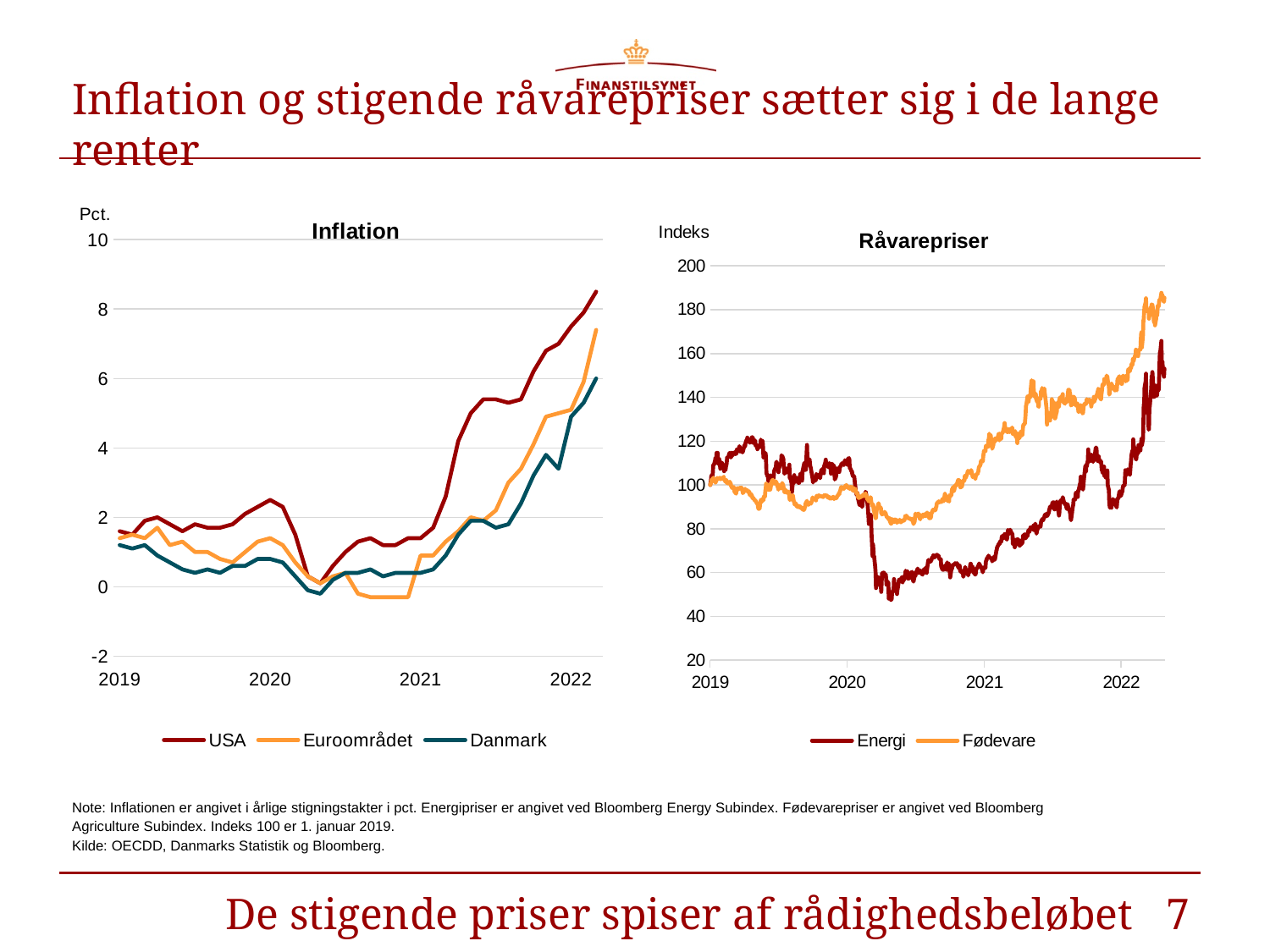

# Inflation og stigende råvarepriser sætter sig i de lange renter

### Chart: Inflation

| Category |  |  |  |
|---|---|---|---|
| 2019 | 1.6 | 1.4 | 1.2 |
|  | 1.5 | 1.5 | 1.1 |
|  | 1.9 | 1.4 | 1.2 |
|  | 2.0 | 1.7 | 0.9 |
|  | 1.8 | 1.2 | 0.7 |
|  | 1.6 | 1.3 | 0.5 |
|  | 1.8 | 1.0 | 0.4 |
|  | 1.7 | 1.0 | 0.5 |
|  | 1.7 | 0.8 | 0.4 |
|  | 1.8 | 0.7 | 0.6 |
|  | 2.1 | 1.0 | 0.6 |
|  | 2.3 | 1.3 | 0.8 |
| 2020 | 2.5 | 1.4 | 0.8 |
|  | 2.3 | 1.2 | 0.7 |
|  | 1.5 | 0.7 | 0.3 |
|  | 0.3 | 0.3 | -0.1 |
|  | 0.1 | 0.1 | -0.2 |
|  | 0.6 | 0.3 | 0.2 |
|  | 1.0 | 0.4 | 0.4 |
|  | 1.3 | -0.2 | 0.4 |
|  | 1.4 | -0.3 | 0.5 |
|  | 1.2 | -0.3 | 0.3 |
|  | 1.2 | -0.3 | 0.4 |
|  | 1.4 | -0.3 | 0.4 |
| 2021 | 1.4 | 0.9 | 0.4 |
|  | 1.7 | 0.9 | 0.5 |
|  | 2.6 | 1.3 | 0.9 |
|  | 4.2 | 1.6 | 1.5 |
|  | 5.0 | 2.0 | 1.9 |
|  | 5.4 | 1.9 | 1.9 |
|  | 5.4 | 2.2 | 1.7 |
|  | 5.3 | 3.0 | 1.8 |
|  | 5.4 | 3.4 | 2.4 |
|  | 6.2 | 4.1 | 3.2 |
|  | 6.8 | 4.9 | 3.8 |
|  | 7.0 | 5.0 | 3.4 |
| 2022 | 7.5 | 5.1 | 4.9 |
|  | 7.9 | 5.9 | 5.3 |
|  | 8.5 | 7.4 | 6.0 |

### Chart: Råvarepriser

| Category | Energi | Fødevare |
|---|---|---|
| 43466 | 100.0 | 100.0 |
| 43467 | 101.11661615820111 | 100.35497860501832 |
| 43468 | 102.10906140313132 | 101.13978215143507 |
| 43469 | 104.29588330392983 | 102.03769752453564 |
| 43472 | 104.0158840415788 | 102.76498250376638 |
| 43473 | 105.60213672324024 | 102.69230213853551 |
| 43474 | 108.98856029358429 | 103.3069566180045 |
| 43475 | 109.16744017359339 | 101.761897198196 |
| 43476 | 109.16866958857628 | 102.17270972617311 |
| 43479 | 111.08901579183545 | 101.68656953489379 |
| 43480 | 112.42661929320931 | 101.01150852670642 |
| 43481 | 112.06670805697108 | 101.40234598741813 |
| 43482 | 112.0501109547022 | 102.27980496633118 |
| 43483 | 114.63526330995396 | 103.1199611087847 |
| 43486 | 114.63526330995396 | 103.1199611087847 |
| 43487 | 110.41529638121699 | 102.58592888876055 |
| 43488 | 109.47848216426212 | 103.02706501282736 |
| 43489 | 110.55206879806244 | 102.99890738788693 |
| 43490 | 111.81498533922631 | 103.311047896842 |
| 43493 | 107.39738995199133 | 103.16472451253615 |
| 43494 | 109.64598995567958 | 102.6102358983245 |
| 43495 | 110.08796464202509 | 102.88338892659283 |
| 43496 | 108.99132647729577 | 102.8239450517186 |
| 43497 | 110.20199288168723 | 102.83742220553623 |
| 43500 | 108.98333527990704 | 103.31128856030305 |
| 43501 | 108.20542294948947 | 103.47590236764712 |
| 43502 | 108.99071176980432 | 103.74159482862355 |
| 43503 | 106.28784292994177 | 102.52215307158777 |
| 43504 | 107.08511854633973 | 102.36090855269808 |
| 43507 | 106.99383448386087 | 101.40258665087913 |
| 43508 | 108.45253536104845 | 102.2930414566878 |
| 43509 | 109.08906496843478 | 102.155381956979 |
| 43510 | 109.95426576263685 | 100.85603993088145 |
| 43511 | 112.51974747816251 | 101.38718418937327 |
| 43514 | 112.51974747816251 | 101.38718418937327 |
| 43515 | 113.10279753379355 | 100.57999894108076 |
| 43516 | 113.82384942125287 | 100.66976641204472 |
| 43517 | 114.388150898395 | 101.31642913183063 |
| 43518 | 114.70503261023242 | 101.41750778546297 |
| 43521 | 112.55355639019172 | 100.36027320116096 |
| 43522 | 112.94420300100198 | 99.20388527091485 |
| 43523 | 114.64202509235979 | 99.32566098219571 |
| 43524 | 114.71087233140109 | 98.62918092597674 |
| 43525 | 113.43197339545976 | 98.85323860819507 |
| 43528 | 114.31745953687937 | 98.54639269538264 |
| 43529 | 114.72347383497564 | 99.08283155001708 |
| 43530 | 114.34911697268855 | 97.71056849522763 |
| 43531 | 114.98964217876922 | 96.73154953576018 |
| 43532 | 114.09739425494378 | 96.67643760318447 |
| 43535 | 114.24523140663514 | 95.99102806617283 |
| 43536 | 114.34880961894282 | 97.27689293845272 |
| 43537 | 116.10164803078453 | 97.4906020918468 |
| 43538 | 116.3149515303143 | 97.56039449554532 |
| 43539 | 115.55732454711425 | 98.55722255112896 |
| 43542 | 116.60447875878263 | 98.36324780153927 |
| 43543 | 116.92258988560293 | 98.22053436914887 |
| 43544 | 117.67529920887145 | 98.36060050346796 |
| 43545 | 117.08518001708885 | 98.75408526225098 |
| 43546 | 115.26810467239163 | 98.4544592532694 |
| 43549 | 115.44729190614646 | 98.79403539678184 |
| 43550 | 116.22581894405546 | 98.46119783017822 |
| 43551 | 115.30129887692941 | 97.63283419731515 |
| 43552 | 114.88790808893587 | 97.44174740925784 |
| 43553 | 115.24751197142837 | 96.25335123869483 |
| 43556 | 117.24070101242323 | 97.00566521787263 |
| 43557 | 118.03828398256688 | 97.24295939044758 |
| 43558 | 117.97835000215147 | 97.49589668798944 |
| 43559 | 117.54006356075462 | 98.25470858061503 |
| 43560 | 118.96864377086163 | 97.58446084164825 |
| 43563 | 120.64372168503617 | 97.21095115013068 |
| 43564 | 120.13167034466647 | 97.30673520762036 |
| 43565 | 121.60020654171713 | 97.56376378399972 |
| 43566 | 120.18053959023598 | 96.80398923753002 |
| 43567 | 120.73008808758352 | 97.12214633301085 |
| 43570 | 119.49821427473736 | 97.03237886204688 |
| 43571 | 120.06097898315087 | 95.93880409512946 |
| 43572 | 119.27753428531031 | 95.23462280815752 |
| 43573 | 119.39463606242968 | 95.91497841248754 |
| 43574 | 119.39463606242968 | 95.91497841248754 |
| 43577 | 121.70009650907613 | 95.22331162548915 |
| 43578 | 121.8153541637212 | 94.6353707901944 |
| 43579 | 121.4486811450771 | 93.86067510914089 |
| 43580 | 121.50216069683242 | 94.1550065219798 |
| 43581 | 119.16381339939389 | 93.96175376277321 |
| 43584 | 119.34668887809734 | 93.21064310090055 |
| 43585 | 119.94203308355718 | 92.84122468822048 |
| 43586 | 120.27428248268059 | 92.9454319668462 |
| 43587 | 117.95960142366255 | 92.86360639009622 |
| 43588 | 117.99894270311471 | 92.45086855443085 |
| 43591 | 117.72754934564387 | 91.43382476812076 |
| 43592 | 116.31679565278861 | 91.34357597023475 |
| 43593 | 117.90489245692437 | 90.82879682709293 |
| 43594 | 117.34550863971378 | 89.59371194509022 |
| 43595 | 117.83543051039163 | 89.07628550387709 |
| 43598 | 117.23732012122032 | 89.25028518620131 |
| 43599 | 118.55525298286808 | 91.64464595998247 |
| 43600 | 118.91670098783493 | 91.79554195004789 |
| 43601 | 120.67783795081111 | 93.12135695685868 |
| 43602 | 120.02409653366446 | 92.02874484378536 |
| 43605 | 120.14826744693536 | 93.39667595627627 |
| 43606 | 119.61224251439953 | 93.63637676346151 |
| 43607 | 116.84790292539296 | 93.51797034063507 |
| 43608 | 112.58644324098377 | 92.92593822650282 |
| 43609 | 113.67785639203582 | 94.70395987658777 |
| 43612 | 113.67785639203582 | 94.70395987658777 |
| 43613 | 114.6497089360028 | 97.47399631303578 |
| 43614 | 114.15825029659636 | 98.12282500397095 |
| 43615 | 110.47123476293805 | 100.57350102763299 |
| 43616 | 105.36578169278148 | 99.66355248148095 |
| 43619 | 103.87911162473335 | 99.98098758657868 |
| 43620 | 104.3413716582964 | 100.06907041331543 |
| 43621 | 101.7202589147954 | 97.80659321617836 |
| 43622 | 102.22124552031914 | 99.1608065113906 |
| 43623 | 104.39024090386589 | 97.92114902362835 |
| 43626 | 103.74203185414221 | 97.85713254299453 |
| 43627 | 104.38931884262874 | 98.66528044513113 |
| 43628 | 101.48236711560803 | 99.96365981738458 |
| 43629 | 102.51937865366764 | 101.07432169003508 |
| 43630 | 103.68670817991259 | 101.67525835222541 |
| 43633 | 102.39858863159965 | 102.38160561034661 |
| 43634 | 103.72082444568751 | 101.73061094826217 |
| 43635 | 103.01544759925989 | 100.63390755635133 |
| 43636 | 105.71893114661388 | 101.91086788057315 |
| 43637 | 106.67633806453199 | 100.62379969098811 |
| 43640 | 107.76744386183834 | 101.50438729489457 |
| 43641 | 108.1811420035776 | 101.60931656390338 |
| 43642 | 110.23119148753067 | 101.00669525748584 |
| 43643 | 110.57788651270293 | 101.04423875740642 |
| 43644 | 109.34140239367096 | 99.99711203846765 |
| 43647 | 109.55993090687797 | 98.5338781954091 |
| 43648 | 105.85355208723928 | 97.79648535081513 |
| 43649 | 107.73978202472354 | 99.89362675022501 |
| 43650 | 107.73978202472354 | 99.89362675022501 |
| 43651 | 109.3540038972455 | 99.01977772322739 |
| 43654 | 109.24089771882049 | 98.8043839256061 |
| 43655 | 109.8116536246227 | 98.39429338801207 |
| 43656 | 113.57981054715111 | 98.87465765622669 |
| 43657 | 112.96633247069381 | 99.9557179231706 |
| 43658 | 113.25432293043353 | 100.8671104500888 |
| 43661 | 111.83650010142672 | 99.55308795286848 |
| 43662 | 108.49894577665218 | 98.21764640761653 |
| 43663 | 107.31317502566402 | 97.84124875456659 |
| 43664 | 105.1106780838338 | 96.71686906463741 |
| 43665 | 105.52622034804737 | 98.06458444640184 |
| 43668 | 106.85767677450686 | 96.53011421887861 |
| 43669 | 107.52248292649942 | 96.85837917972266 |
| 43670 | 106.05517614443166 | 97.27881824614096 |
| 43671 | 106.50790821187736 | 96.64587334363372 |
| 43672 | 105.75120328991447 | 96.40135926722789 |
| 43675 | 105.91778902009477 | 96.9580138525888 |
| 43676 | 107.56428303591734 | 96.057932508339 |
| 43677 | 109.26825220218956 | 94.68807608815983 |
| 43678 | 103.14914647864812 | 93.09777193767779 |
| 43679 | 104.04354587869362 | 93.84166269571955 |
| 43682 | 101.38647274694334 | 93.77475825355339 |
| 43683 | 100.56030587844774 | 93.31148109107185 |
| 43684 | 96.73959146540119 | 93.2847674468976 |
| 43685 | 98.78349387443984 | 94.64451600171353 |
| 43686 | 100.657737015841 | 95.36578439441853 |
| 43689 | 100.73611222099963 | 92.42463623717865 |
| 43690 | 104.4732264152103 | 92.10479449747064 |
| 43691 | 101.99472580972343 | 91.23455542238842 |
| 43692 | 101.37571536584318 | 90.96260571142525 |
| 43693 | 101.48636271430237 | 91.79121000774937 |
| 43696 | 102.7987632085272 | 90.49234930857388 |
| 43697 | 103.29360273913657 | 90.08129611713571 |
| 43698 | 103.10365812428155 | 90.53663138540328 |
| 43699 | 102.35156350850447 | 90.61773497177018 |
| 43700 | 100.98814229249011 | 89.8820267714034 |
| 43703 | 100.95709956417238 | 90.22497220337024 |
| 43704 | 101.80355177988554 | 89.6598943968733 |
| 43705 | 103.46326200677407 | 90.31570232817832 |
| 43706 | 104.95884533344808 | 90.01005973267102 |
| 43707 | 102.87252810750003 | 89.75423447359681 |
| 43710 | 102.87252810750003 | 89.75423447359681 |
| 43711 | 101.98243165989463 | 88.9403106483955 |
| 43712 | 106.25618549413261 | 89.20070851322927 |
| 43713 | 106.69754547298666 | 88.77304954298009 |
| 43714 | 107.71089077262586 | 88.56511631265073 |
| 43717 | 110.04616453260716 | 88.75620310070803 |
| 43718 | 109.84576989039765 | 90.04278996337102 |
| 43719 | 107.5867198593549 | 89.79947920427033 |
| 43720 | 106.79835750158287 | 91.44633926809428 |
| 43721 | 107.00797275616397 | 91.67737619068248 |
| 43724 | 118.27494636677136 | 92.74351532304256 |
| 43725 | 113.35113936033538 | 91.52551754677295 |
| 43726 | 111.70864094320719 | 91.58809004664057 |
| 43727 | 111.48181387886575 | 91.51204039295531 |
| 43728 | 111.07549222702376 | 90.94455595184805 |
| 43731 | 111.62350395564269 | 91.5137250371825 |
| 43732 | 109.54179703588048 | 91.76473702703613 |
| 43733 | 108.40520288420754 | 91.77075361356187 |
| 43734 | 107.84243817579404 | 91.71082841176556 |
| 43735 | 106.87611799925006 | 91.50915243142295 |
| 43738 | 103.8431512364841 | 93.35720714866746 |
| 43739 | 102.99362548331375 | 94.30373654089594 |
| 43740 | 101.09633081098359 | 93.68210282105709 |
| 43741 | 101.81953417466299 | 93.83901539764823 |
| 43742 | 102.90941055698646 | 93.55647649439976 |
| 43745 | 102.58576706274319 | 93.28693341804687 |
| 43746 | 102.29962072547778 | 94.01253375305039 |
| 43747 | 102.03068619797268 | 94.07029298369746 |
| 43748 | 102.8196632632362 | 92.91679301498371 |
| 43749 | 105.01355430018626 | 94.81370241481717 |
| 43752 | 103.87019836610749 | 95.10971847188327 |
| 43753 | 103.52565481715523 | 94.77495559759144 |
| 43754 | 103.96424861229782 | 94.43104751178048 |
| 43755 | 104.525169198237 | 94.88156951082745 |
| 43756 | 104.31340246743585 | 95.23558546200165 |
| 43759 | 103.1162596278561 | 94.77880621296791 |
| 43760 | 104.20459924145094 | 94.93475613571493 |
| 43761 | 105.59107198839432 | 94.85461520319217 |
| 43762 | 106.59304519944183 | 94.81875634749878 |
| 43763 | 106.96555793925462 | 94.69168604007527 |
| 43766 | 107.01811542977275 | 94.60336254987749 |
| 43767 | 107.62759790753569 | 94.4507819155849 |
| 43768 | 106.97416384413478 | 94.67291429011499 |
| 43769 | 105.36578169278148 | 94.84378534744584 |
| 43770 | 108.71009779996189 | 95.31380108683618 |
| 43773 | 110.34767855715859 | 95.09768529883182 |
| 43774 | 111.56664351268448 | 95.34051473101044 |
| 43775 | 109.83132426434878 | 95.04786796239874 |
| 43776 | 109.99114821212324 | 95.0606231258333 |
| 43777 | 110.14175154752613 | 95.16579305830314 |
| 43780 | 108.40489553046181 | 94.12564557973423 |
| 43781 | 108.14241543161687 | 94.61828368446133 |
| 43782 | 108.41718968029063 | 94.4452466559812 |
| 43783 | 108.43931914998247 | 94.4854374539731 |
| 43784 | 109.97516581734581 | 94.0231229453357 |
| 43787 | 107.58118749193197 | 93.62169629233873 |
| 43788 | 105.13434432225424 | 93.75357986898281 |
| 43789 | 107.50311964051905 | 93.88522278216588 |
| 43790 | 109.6051119074988 | 93.85730582068648 |
| 43791 | 109.61679134983619 | 94.09219335865113 |
| 43794 | 108.73253462339945 | 94.59638330950764 |
| 43795 | 109.01253388575046 | 93.87415226295852 |
| 43796 | 108.2515260113475 | 93.59546397508652 |
| 43797 | 108.2515260113475 | 93.59546397508652 |
| 43798 | 102.523374252362 | 94.30060791590256 |
| 43801 | 103.54409604189844 | 93.93070817630041 |
| 43802 | 104.49166763995352 | 93.9206003109372 |
| 43803 | 106.7620897595879 | 94.17113097386877 |
| 43804 | 107.36696193116504 | 94.55258255960031 |
| 43805 | 107.54153885873406 | 94.97831622216127 |
| 43808 | 106.49622876954001 | 95.5113857883413 |
| 43809 | 107.11493185967458 | 96.22062100799485 |
| 43810 | 105.93315670738079 | 95.61077979774643 |
| 43811 | 107.2686087325346 | 96.89086874696162 |
| 43812 | 108.20019793581224 | 96.96643707372485 |
| 43815 | 108.95505873530081 | 98.88548751197301 |
| 43816 | 109.7670873314933 | 99.04745402124576 |
| 43817 | 109.41854818384671 | 98.71533844502525 |
| 43818 | 109.9272186330135 | 98.18539750383859 |
| 43819 | 109.67088560908292 | 98.50403592624146 |
| 43822 | 109.08629878472328 | 98.22943891720696 |
| 43823 | 109.65859145925411 | 98.56612709918706 |
| 43824 | 109.65859145925411 | 98.56612709918706 |
| 43825 | 111.27066185555603 | 98.88332154082374 |
| 43826 | 110.95009189876997 | 99.55790122208906 |
| 43829 | 110.47615242286956 | 99.90854788480885 |
| 43830 | 109.43668205484418 | 99.58798415471773 |
| 43831 | 109.43668205484418 | 99.58798415471773 |
| 43832 | 109.11426797558381 | 99.58822481817874 |
| 43833 | 111.87491931964175 | 98.72881559884289 |
| 43836 | 112.22991289594846 | 98.57021837802455 |
| 43837 | 111.63088044553999 | 98.44748001289958 |
| 43838 | 107.7253363986747 | 98.21307380185696 |
| 43839 | 107.606390499081 | 98.44411072444514 |
| 43840 | 107.37034282236797 | 99.13962812682001 |
| 43843 | 106.09943508381537 | 98.83278221400758 |
| 43844 | 106.27155318141862 | 99.07200169427077 |
| 43845 | 104.69390640463736 | 98.55240928190835 |
| 43846 | 104.76121687495004 | 97.3464446786902 |
| 43847 | 103.82809090294383 | 98.47419365707381 |
| 43850 | 103.82809090294383 | 98.47419365707381 |
| 43851 | 102.2111028467104 | 98.00104929269008 |
| 43852 | 100.40478488311335 | 98.1158457636011 |
| 43853 | 99.22085825459955 | 98.19213608074742 |
| 43854 | 96.94090816884786 | 97.0071091986388 |
| 43857 | 95.34604958230625 | 96.00522721037356 |
| 43858 | 96.45098629817001 | 96.33782411351613 |
| 43859 | 95.87562008618198 | 95.62136899003171 |
| 43860 | 93.66052164077723 | 94.54704729999663 |
| 43861 | 93.14201587174743 | 94.15717249312905 |
| 43864 | 90.83071570393227 | 94.02745488763422 |
| 43865 | 91.14022092587241 | 94.28953739669521 |
| 43866 | 92.70618826031632 | 94.50035858855692 |
| 43867 | 92.90074318135714 | 94.34753729080329 |
| 43868 | 92.37332415370146 | 94.78097218411719 |
| 43871 | 89.96674432471308 | 94.8442666743679 |
| 43872 | 90.71453598805009 | 94.81514639558334 |
| 43873 | 93.28216917979579 | 95.51114512488027 |
| 43874 | 93.43646076014728 | 95.22186764472298 |
| 43875 | 94.0468652991474 | 95.04353602010022 |
| 43878 | 94.0468652991474 | 95.04353602010022 |
| 43879 | 95.36541286828661 | 96.04012341222281 |
| 43880 | 96.86622120863787 | 96.09499468133752 |
| 43881 | 96.57730868766097 | 95.26903768308472 |
| 43882 | 95.45331603956257 | 95.45699584614866 |
| 43885 | 91.956552474505 | 93.36563036980347 |
| 43886 | 90.28116720658474 | 93.56465905207476 |
| 43887 | 88.1213924354096 | 93.58439345587918 |
| 43888 | 85.33553808420264 | 92.68094282317492 |
| 43889 | 82.23433878988683 | 92.55194720806318 |
| 43892 | 85.51534002544888 | 93.48259281186374 |
| 43893 | 86.31046416562678 | 94.41853301180694 |
| 43894 | 86.35072750631612 | 94.10374520478054 |
| 43895 | 84.41101801707657 | 92.8660130247065 |
| 43896 | 78.02943219469014 | 91.64969989266409 |
| 43899 | 67.46568395429036 | 90.2786401551798 |
| 43900 | 72.8769540014384 | 91.21361770127888 |
| 43901 | 70.91450033501559 | 90.28128745325112 |
| 43902 | 67.39837348397765 | 88.29485124591473 |
| 43903 | 67.5643445066665 | 87.91580629479348 |
| 43906 | 62.36791472777677 | 85.32337949258516 |
| 43907 | 59.96348637500844 | 84.77972073411982 |
| 43908 | 52.92877384296683 | 84.9951145317411 |
| 43909 | 58.400285224276026 | 87.20873704628922 |
| 43910 | 55.5188438581501 | 88.69964718736612 |
| 43913 | 55.24345490198489 | 90.29693057821804 |
| 43914 | 57.11585392091174 | 91.13540207644435 |
| 43915 | 57.910670707343904 | 91.64945922920307 |
| 43916 | 55.97403475556156 | 90.80208318291866 |
| 43917 | 55.15862526816614 | 89.90970306942178 |
| 43920 | 53.929824992777185 | 89.68299808913211 |
| 43921 | 53.3504631820948 | 89.49792788760055 |
| 43922 | 51.19499136335974 | 86.96999889294807 |
| 43923 | 55.444771605431555 | 86.94184126800765 |
| 43924 | 59.745572569292904 | 86.5307880765695 |
| 43927 | 59.87896409493542 | 86.8268041336356 |
| 43928 | 59.937361306622236 | 87.0963472099885 |
| 43929 | 60.01973211047522 | 86.99767519096645 |
| 43930 | 58.50939580400666 | 87.616902276195 |
| 43931 | 58.50939580400666 | 87.616902276195 |
| 43934 | 59.165288697373356 | 86.94737652761133 |
| 43935 | 57.238795419199775 | 86.1021664524762 |
| 43936 | 54.47046023149884 | 85.81361096270199 |
| 43937 | 55.4380098230257 | 85.23794396391973 |
| 43938 | 55.949753809649685 | 85.33228404064323 |
| 43941 | 55.290172671334346 | 84.84301522437055 |
| 43942 | 48.11653624622723 | 84.13883393739862 |
| 43943 | 50.32794644668335 | 84.68128937855882 |
| 43944 | 50.110032640967795 | 84.86130564740878 |
| 43945 | 49.389902814745604 | 83.43393066004361 |
| 43948 | 47.54639504791645 | 82.3028123932056 |
| 43949 | 47.55500095279661 | 82.4472104698232 |
| 43950 | 48.24839100314116 | 82.77210614221286 |
| 43951 | 51.498656864131206 | 84.41343094643312 |
| 43952 | 50.89286263131688 | 84.2305267160508 |
| 43955 | 52.53659046342797 | 83.23827126622673 |
| 43956 | 57.03778606949883 | 83.9181455436347 |
| 43957 | 54.20521394894239 | 83.03346666089074 |
| 43958 | 53.647059546714694 | 83.65822900572297 |
| 43959 | 54.48121761259904 | 84.24592917755668 |
| 43962 | 53.40886039378161 | 83.96363093776924 |
| 43963 | 52.22186022781059 | 83.95135710125675 |
| 43964 | 50.21022996207255 | 82.74996510379815 |
| 43965 | 52.094308423336756 | 82.92781540149885 |
| 43966 | 52.75819251409216 | 83.07847072810324 |
| 43969 | 56.56046570239551 | 83.6158722365818 |
| 43970 | 56.70830285408689 | 83.57736608281711 |
| 43971 | 56.90500925134775 | 84.14870113930081 |
| 43972 | 56.5128258718089 | 83.47989738110022 |
| 43973 | 56.17903970395688 | 83.00073643019076 |
| 43976 | 56.17903970395688 | 83.00073643019076 |
| 43977 | 57.81477633867924 | 83.7174322171362 |
| 43978 | 55.813903454041395 | 83.48591396762596 |
| 43979 | 55.496099680966815 | 83.83607930342369 |
| 43980 | 57.33991480154168 | 83.64210455383402 |
| 43983 | 56.61056436294789 | 83.7715814958678 |
| 43984 | 58.12335949938222 | 84.05436106257731 |
| 43985 | 58.749131725668335 | 84.75902367647129 |
| 43986 | 58.963664640180966 | 85.66319629955862 |
| 43987 | 60.84313279525937 | 85.96161899123504 |
| 43990 | 59.774156467644865 | 85.81361096270199 |
| 43991 | 60.08458375082216 | 85.3048484060859 |
| 43992 | 60.65656907160727 | 85.37127152133 |
| 43993 | 58.03514897436055 | 84.90895701269258 |
| 43994 | 57.17394377885283 | 84.82183683979996 |
| 43997 | 57.49820198058754 | 84.66925620550735 |
| 43998 | 58.103074152164695 | 84.5443518692331 |
| 43999 | 58.15747576515715 | 84.69163790738307 |
| 44000 | 58.87145851646493 | 84.27914073517874 |
| 44001 | 59.681335636437396 | 84.52076685005223 |
| 44004 | 60.29727254286048 | 84.41294961951107 |
| 44005 | 59.59681335636438 | 83.99347320693687 |
| 44006 | 57.135217206892094 | 83.4642542561333 |
| 44007 | 56.38465935984362 | 83.0560890262275 |
| 44008 | 55.89289336669145 | 82.19210720113207 |
| 44011 | 58.48204132063757 | 83.33694328524878 |
| 44012 | 58.580701873013716 | 85.1262761180021 |
| 44013 | 58.41012054413907 | 86.9004471527106 |
| 44014 | 60.05784397494451 | 86.22731145221145 |
| 44015 | 60.05784397494451 | 86.22731145221145 |
| 44018 | 61.27680893047044 | 86.24824917332101 |
| 44019 | 61.835270686443856 | 86.3981825095423 |
| 44020 | 61.353647366900454 | 86.81789958557752 |
| 44021 | 59.8205668832486 | 86.94328524877382 |
| 44022 | 60.901837360691914 | 85.95223311625489 |
| 44025 | 59.94965545645105 | 84.60211109988015 |
| 44026 | 59.878042033698264 | 84.31885020624858 |
| 44027 | 60.91505357175787 | 85.41844155969176 |
| 44028 | 59.997602640783384 | 85.65332909765641 |
| 44029 | 59.672115024065796 | 86.21816624069236 |
| 44032 | 59.02359862059639 | 85.68702198220053 |
| 44033 | 60.54192612445368 | 85.48654931916307 |
| 44034 | 60.468468579226574 | 86.51682959582978 |
| 44035 | 60.99435083815366 | 86.3851866826467 |
| 44036 | 61.52176986580935 | 86.31274698087688 |
| 44039 | 60.72387954191998 | 86.65761772053196 |
| 44040 | 61.200277847786126 | 85.7368393186336 |
| 44041 | 62.147234738349745 | 85.88051540486813 |
| 44042 | 59.89709796593291 | 86.38711199033496 |
| 44043 | 59.77753735884779 | 87.27540082499434 |
| 44046 | 63.762686025854585 | 87.27925144037081 |
| 44047 | 65.16145292262678 | 86.28675532708571 |
| 44048 | 65.78261484272709 | 86.32550214431143 |
| 44049 | 65.2109368756877 | 86.02467281802473 |
| 44050 | 65.27609586978036 | 84.8557703878051 |
| 44053 | 64.95306708302854 | 84.84710650320804 |
| 44054 | 64.97027889278887 | 85.00040912788376 |
| 44055 | 65.72114409358306 | 85.61097232851525 |
| 44056 | 65.62156147996976 | 87.39501056512594 |
| 44057 | 66.65672889555505 | 87.2282307866326 |
| 44060 | 67.1208330515924 | 88.71023637965143 |
| 44061 | 67.92241162043041 | 88.44815387059045 |
| 44062 | 67.79485981595657 | 88.69555590852862 |
| 44063 | 67.08395060210599 | 88.3314320919912 |
| 44064 | 66.89123980353948 | 88.38510004380075 |
| 44067 | 67.60091960240719 | 88.49123263011471 |
| 44068 | 67.92609986537906 | 89.86493966567032 |
| 44069 | 67.51762673731704 | 89.91620098286958 |
| 44070 | 68.11819595645412 | 91.29135199919138 |
| 44071 | 68.05119283988714 | 91.7579984501273 |
| 44074 | 67.6116769835074 | 92.06941696869931 |
| 44075 | 67.67929480756581 | 92.50068589086393 |
| 44076 | 66.93119579048309 | 92.51320039083745 |
| 44077 | 66.48922110413758 | 91.93657073821112 |
| 44078 | 66.02419488686309 | 92.28938337208015 |
| 44081 | 66.02419488686309 | 92.28938337208015 |
| 44082 | 62.55540051266605 | 92.35267786233088 |
| 44083 | 63.2887465499542 | 92.24293532410148 |
| 44084 | 61.94530332741165 | 92.70019590005728 |
| 44085 | 61.37147388415223 | 93.52928152330345 |
| 44088 | 61.26666625686167 | 93.17791287020057 |
| 44089 | 61.96343719840913 | 92.58515876568524 |
| 44090 | 62.55417109768317 | 93.80363786887692 |
| 44091 | 62.61410507809858 | 95.04498000086639 |
| 44092 | 63.175640371529205 | 96.06683705639708 |
| 44095 | 62.33533523073046 | 94.02697356071216 |
| 44096 | 61.29986046139945 | 94.1165003682151 |
| 44097 | 63.40308214336208 | 93.57548890782108 |
| 44098 | 64.65216776596856 | 92.76469370761316 |
| 44099 | 63.83337738737021 | 93.21160575474468 |
| 44102 | 64.11522077219554 | 92.62968150597567 |
| 44103 | 60.73402221552874 | 92.44412997752202 |
| 44104 | 61.10469083286718 | 95.23245683700826 |
| 44105 | 59.9229156805734 | 95.01706303938697 |
| 44106 | 57.79971600513895 | 94.94678930876641 |
| 44109 | 61.35825767308626 | 95.25531986580606 |
| 44110 | 61.70894829695289 | 96.94188940069985 |
| 44111 | 61.825128012835094 | 98.18732281152683 |
| 44112 | 63.0548503494612 | 97.69155608180633 |
| 44113 | 63.52233539670148 | 98.97982758869651 |
| 44116 | 63.374190891264384 | 97.16787239060642 |
| 44117 | 63.66740636468137 | 97.86988770642908 |
| 44118 | 63.8346068023531 | 98.75119730071862 |
| 44119 | 64.24185051543222 | 99.84380941379194 |
| 44120 | 64.19728422230281 | 99.5230050202398 |
| 44123 | 64.09370600999515 | 100.08495420174337 |
| 44124 | 64.28856828478168 | 100.57446368147708 |
| 44125 | 63.83583621733598 | 101.01054587286231 |
| 44126 | 63.73932714117987 | 101.55781458324309 |
| 44127 | 62.54126224036292 | 102.22252706260619 |
| 44130 | 61.955446001020405 | 102.16067655312165 |
| 44131 | 63.186090398883685 | 101.63434556385043 |
| 44132 | 61.44431672188788 | 99.6828055583633 |
| 44133 | 60.479533314072484 | 98.8640684639414 |
| 44134 | 60.76598700508363 | 98.96442512719064 |
| 44137 | 60.66886322143608 | 99.25875654002955 |
| 44138 | 59.695166554994806 | 99.89603338483532 |
| 44139 | 60.688226507416445 | 100.88612286351012 |
| 44140 | 59.665660595405676 | 101.9298802939945 |
| 44141 | 58.1033815059104 | 101.72844497711291 |
| 44144 | 60.17494575206387 | 102.04708339951578 |
| 44145 | 61.72523804547605 | 104.1836936065345 |
| 44146 | 62.50560920585939 | 103.99766075115879 |
| 44147 | 61.68804824224392 | 103.3011806949398 |
| 44148 | 61.133274731219146 | 103.57770301166256 |
| 44151 | 59.64967820062822 | 105.04358415279242 |
| 44152 | 59.505221940139776 | 105.50180738259232 |
| 44153 | 59.86974348256382 | 106.47288444784581 |
| 44154 | 58.71993311982493 | 106.04715078528488 |
| 44155 | 59.568229458012404 | 105.83705158380626 |
| 44158 | 60.71097068459973 | 106.3342622942929 |
| 44159 | 62.87996606814647 | 106.38022901534951 |
| 44160 | 63.992279273907506 | 105.3008533926328 |
| 44161 | 63.992279273907506 | 105.3008533926328 |
| 44162 | 62.826179162645445 | 106.80355604330016 |
| 44165 | 62.86244690464042 | 104.65419067284691 |
| 44166 | 62.3301102170532 | 103.59647476162283 |
| 44167 | 62.00831084528428 | 103.79791007850443 |
| 44168 | 59.98069818476878 | 104.58030699031089 |
| 44169 | 60.98297874956202 | 103.66217588648388 |
| 44172 | 59.21846089538293 | 103.76614250164855 |
| 44173 | 59.12287388046398 | 102.7281609942289 |
| 44174 | 59.43422322487844 | 104.03568557800145 |
| 44175 | 61.51439337591207 | 104.30378467358814 |
| 44176 | 61.6096730370853 | 105.01542652785199 |
| 44179 | 62.426004585717884 | 104.98101165292478 |
| 44180 | 62.89687052416107 | 105.736694920557 |
| 44181 | 63.16211680671751 | 106.23270231373851 |
| 44182 | 63.23157875325026 | 107.63312299346839 |
| 44183 | 64.13181787446443 | 108.25547870369034 |
| 44186 | 63.12492700348539 | 108.95701269259095 |
| 44187 | 63.07329157420442 | 109.5042814029717 |
| 44188 | 62.57599321362929 | 110.82480181363985 |
| 44189 | 61.92594004143128 | 111.16822857252875 |
| 44190 | 61.92594004143128 | 111.16822857252875 |
| 44193 | 60.11408971041129 | 110.77065253490824 |
| 44194 | 61.33151789720861 | 112.91376065537474 |
| 44195 | 61.47074914401981 | 114.33030578699359 |
| 44196 | 62.44198698049532 | 115.5490255536463 |
| 44197 | 62.44198698049532 | 115.5490255536463 |
| 44200 | 62.14170237092679 | 115.39355695782132 |
| 44201 | 64.93646998075965 | 117.65073955881576 |
| 44202 | 65.55363630216561 | 117.97322859659509 |
| 44203 | 65.75710448183231 | 116.98674906983572 |
| 44204 | 66.61708026235715 | 117.74556096246131 |
| 44207 | 66.88509272862508 | 117.35809279020404 |
| 44208 | 67.7539817677758 | 120.71631072540781 |
| 44209 | 67.40236908267201 | 120.92977921534084 |
| 44210 | 67.38823081036888 | 123.38767514283376 |
| 44211 | 66.80763958470362 | 122.65533623092139 |
| 44214 | 66.80763958470362 | 122.65533623092139 |
| 44215 | 66.22674100529262 | 121.06816070543273 |
| 44216 | 66.41945180385913 | 120.42968054332184 |
| 44217 | 66.07583031614406 | 120.54182971616152 |
| 44218 | 65.15315437149232 | 116.51577067660126 |
| 44221 | 66.4649401582257 | 118.26924465366122 |
| 44222 | 66.72526878085063 | 120.64218637941076 |
| 44223 | 67.3027864690587 | 120.87538927314823 |
| 44224 | 66.6773215965183 | 119.59650364123814 |
| 44225 | 65.85361355798842 | 121.09559633999008 |
| 44228 | 68.87520823216272 | 121.26430142617168 |
| 44229 | 69.95678606335176 | 120.35026160118214 |
| 44230 | 70.41259166825466 | 121.32903989718858 |
| 44231 | 71.66167729086114 | 121.31652539721505 |
| 44232 | 71.7572643057801 | 121.324467291429 |
| 44235 | 72.87541723270981 | 123.19201574901687 |
| 44236 | 72.93903945807388 | 123.44254641194846 |
| 44237 | 73.59308822896624 | 120.30886748588507 |
| 44238 | 72.98729399615192 | 121.0645507535173 |
| 44239 | 74.14847644748247 | 121.11027681111288 |
| 44242 | 74.14847644748247 | 121.11027681111288 |
| 44243 | 75.64067888295354 | 123.4870691522389 |
| 44244 | 76.70166401317933 | 123.35662955636097 |
| 44245 | 76.02671518757799 | 123.96237948777188 |
| 44246 | 75.40278708376619 | 123.84156643033515 |
| 44249 | 76.89222333552578 | 125.88624319524064 |
| 44250 | 76.57564897743408 | 126.72471469346694 |
| 44251 | 77.54289121521522 | 128.27025544019756 |
| 44252 | 77.52229851425199 | 126.81712946250224 |
| 44253 | 75.98983273809158 | 125.63547186884804 |
| 44256 | 75.407397389952 | 124.28631250631742 |
| 44257 | 75.0465640924766 | 125.53583719598187 |
| 44258 | 75.96432237719681 | 124.1796985930814 |
| 44259 | 77.68519599948365 | 124.09787301633142 |
| 44260 | 79.45278739111993 | 125.31851809067236 |
| 44263 | 78.3865772472169 | 125.33223590795104 |
| 44264 | 77.7546579460164 | 125.51754677294365 |
| 44265 | 78.24673129291426 | 124.13012192010935 |
| 44266 | 79.5502185285132 | 125.00854355286654 |
| 44267 | 79.01265682724875 | 124.85475960126877 |
| 44270 | 77.8296522599721 | 125.56760477283777 |
| 44271 | 77.8772920905587 | 126.21402682916265 |
| 44272 | 77.15624020309936 | 125.56110685938997 |
| 44273 | 73.13482379409758 | 123.30296160455143 |
| 44274 | 74.38729030790698 | 124.30965686203727 |
| 44277 | 74.94728883260899 | 124.1387858047064 |
| 44278 | 71.55994320102779 | 124.38690983302769 |
| 44279 | 74.40542417890447 | 124.57607131339677 |
| 44280 | 72.42668076395846 | 122.35330358732956 |
| 44281 | 74.63716890317743 | 122.06835804947079 |
| 44284 | 75.20823216272537 | 121.38126386823195 |
| 44285 | 74.39282267532994 | 119.1272098922309 |
| 44286 | 73.2497740949969 | 123.39609836396978 |
| 44287 | 75.11633339275505 | 121.28957108957977 |
| 44288 | 75.11633339275505 | 121.28957108957977 |
| 44291 | 72.22505670676608 | 121.48956242569515 |
| 44292 | 72.42084104278979 | 122.59853965411847 |
| 44293 | 72.96086157402 | 122.57928657723613 |
| 44294 | 73.00143226845505 | 124.24997232370198 |
| 44295 | 72.91906146460207 | 124.14119243931671 |
| 44298 | 73.48028940428696 | 122.66616608666772 |
| 44299 | 74.14417349504238 | 123.9804292473491 |
| 44300 | 76.5833328210771 | 126.44843304020526 |
| 44301 | 77.0271516298969 | 127.3487550479161 |
| 44302 | 77.01854572501674 | 127.5954350954712 |
| 44305 | 77.48111311232549 | 127.9593182485476 |
| 44306 | 76.77942451084651 | 130.19219383997805 |
| 44307 | 75.64375242041075 | 132.3078663258872 |
| 44308 | 76.02579312634083 | 136.06919555831516 |
| 44309 | 76.51294881330719 | 136.61814891292315 |
| 44312 | 76.60607699826036 | 140.3311047896842 |
| 44313 | 77.79031098051992 | 140.50245717393713 |
| 44314 | 78.86697115177742 | 138.91094970614992 |
| 44315 | 79.49182131682639 | 138.0315654195486 |
| 44316 | 78.42899206412628 | 140.7284401638437 |
| 44319 | 79.49243602431781 | 139.89815122329236 |
| 44320 | 80.63394783592227 | 141.7931353154376 |
| 44321 | 80.57862416169264 | 144.1198696566695 |
| 44322 | 79.7321719459795 | 146.30750051742643 |
| 44323 | 80.151095101396 | 147.78613682199085 |
| 44326 | 80.05981103891713 | 145.238473423534 |
| 44327 | 80.53559463729184 | 147.46749839958798 |
| 44328 | 81.43214551355736 | 147.22322498664317 |
| 44329 | 79.434038812631 | 141.70697779638908 |
| 44330 | 80.59983157014734 | 140.45432448173122 |
| 44333 | 82.31394341002833 | 141.04106199972085 |
| 44334 | 81.35377030839874 | 141.69759192140893 |
| 44335 | 79.1343689105539 | 139.27748015729765 |
| 44336 | 77.78354919811407 | 138.99999518673079 |
| 44337 | 78.74986937465806 | 138.21904225569048 |
| 44340 | 80.49010628292527 | 137.71653694906115 |
| 44341 | 80.61212571997613 | 135.9375526451321 |
| 44342 | 81.22406702770486 | 135.65934568418214 |
| 44343 | 81.18718457821845 | 139.57686550281815 |
| 44344 | 80.99816202460059 | 139.4057537820263 |
| 44347 | 80.99816202460059 | 139.4057537820263 |
| 44348 | 82.95631273858334 | 142.7897227075602 |
| 44349 | 83.6958058507859 | 142.94037803416458 |
| 44350 | 83.44131694932966 | 140.84034867322234 |
| 44351 | 84.39687974477344 | 144.25054991600845 |
| 44354 | 83.90265492165553 | 142.54376465038817 |
| 44355 | 84.88495749297695 | 143.6257875711762 |
| 44356 | 84.84684562850767 | 143.56225241746446 |
| 44357 | 85.24579079045236 | 144.02745488763424 |
| 44358 | 86.20965213703059 | 142.02898550724638 |
| 44361 | 86.62857529244708 | 138.0084617272898 |
| 44362 | 86.61074877519532 | 136.1868799907585 |
| 44363 | 86.88521567012336 | 134.699339138136 |
| 44364 | 85.75599800834772 | 127.56872145129694 |
| 44365 | 85.99542657626368 | 132.13242266279678 |
| 44368 | 86.99524831109116 | 132.81662888250327 |
| 44369 | 87.60718961881987 | 130.7868732521816 |
| 44370 | 88.51203904621985 | 131.6792533656785 |
| 44371 | 89.21188352522452 | 131.16832483791316 |
| 44372 | 90.0893784692554 | 129.39920773588628 |
| 44375 | 89.53091671328198 | 133.52923339061124 |
| 44376 | 89.92002655536362 | 133.39590583320097 |
| 44377 | 90.26303333558725 | 139.14198662873812 |
| 44378 | 91.47093355626724 | 138.38124942842427 |
| 44379 | 92.04322623079807 | 137.71244567022367 |
| 44382 | 92.04322623079807 | 137.71244567022367 |
| 44383 | 89.98303407323624 | 130.75823430031912 |
| 44384 | 88.80310304341678 | 131.11225025149332 |
| 44385 | 90.16068453826246 | 130.3426085031214 |
| 44386 | 91.49429244094198 | 130.4523510413508 |
| 44389 | 91.64643254507342 | 132.83997323822314 |
| 44390 | 92.42680370545675 | 133.15909298754806 |
| 44391 | 90.79844356063167 | 135.88869796254312 |
| 44392 | 89.36648245932173 | 136.38638999995186 |
| 44393 | 89.82935720037621 | 137.7733335258641 |
| 44396 | 86.0246251821071 | 135.63287270346893 |
| 44397 | 87.29737704313402 | 138.58003744723456 |
| 44398 | 90.48494273999718 | 139.75447513705785 |
| 44399 | 92.12313820468529 | 139.60069118546008 |
| 44400 | 92.7731913768833 | 138.4125356783581 |
| 44403 | 93.1478555929161 | 140.57513753916797 |
| 44404 | 92.0988572587734 | 139.83581938688576 |
| 44405 | 92.67668230072718 | 140.48801736627536 |
| 44406 | 94.3987853379969 | 141.46366703728842 |
| 44407 | 93.72291445115842 | 137.77862812200675 |
| 44410 | 91.67440173593396 | 138.68183809124997 |
| 44411 | 91.81762858143952 | 137.31535095952523 |
| 44412 | 90.9579601546604 | 137.0628949889054 |
| 44413 | 91.70667387923456 | 138.05707574641772 |
| 44414 | 91.04893686339355 | 138.61469298562275 |
| 44417 | 89.00349768562629 | 137.8503458333935 |
| 44418 | 90.69425064083255 | 139.78407674276446 |
| 44419 | 91.2026137362536 | 140.2752708667254 |
| 44420 | 90.33649088081435 | 142.20683580494708 |
| 44421 | 89.27243221313138 | 143.4462526292483 |
| 44424 | 88.76775736265897 | 143.33747274486305 |
| 44425 | 87.58813368658524 | 141.69542595025968 |
| 44426 | 86.89412892874925 | 141.66221439263762 |
| 44427 | 84.90923843888886 | 138.88880866773522 |
| 44428 | 83.89650784674112 | 136.2983071732151 |
| 44431 | 87.59182193153387 | 136.75484575878784 |
| 44432 | 89.15440837477486 | 139.14487459027046 |
| 44433 | 90.16129924575391 | 139.61777829119316 |
| 44434 | 90.98285580806373 | 139.68347941605415 |
| 44435 | 93.29907363581039 | 140.29356128976363 |
| 44438 | 93.33780020777112 | 139.5583344163189 |
| 44439 | 93.31351926185924 | 137.84529190071189 |
| 44440 | 94.74087005698338 | 136.34042327889526 |
| 44441 | 96.35171103830243 | 136.93702799878707 |
| 44442 | 96.36554195685983 | 137.15001516179805 |
| 44445 | 96.36554195685983 | 137.15001516179805 |
| 44446 | 94.50851062521897 | 135.6032710977623 |
| 44447 | 97.48369488378954 | 134.88489066658965 |
| 44448 | 97.34968865065558 | 133.2830346699782 |
| 44449 | 97.9419593186582 | 133.67122483261855 |
| 44452 | 100.47670565961187 | 133.52466078485168 |
| 44453 | 100.76746230306308 | 134.28828594669787 |
| 44454 | 103.78413931730586 | 136.45401643250113 |
| 44455 | 102.92354882928959 | 135.9637849623843 |
| 44456 | 101.03055710939948 | 134.87430147430436 |
| 44459 | 98.83082635128075 | 132.658512988607 |
| 44460 | 97.86235469851671 | 132.81085295943856 |
| 44461 | 99.44000147529798 | 134.56504892688164 |
| 44462 | 101.75929284050183 | 136.09205858711294 |
| 44463 | 103.43344869343922 | 136.64702852824666 |
| 44466 | 108.23708038529864 | 137.2636083154039 |
| 44467 | 108.91479539461149 | 136.82560081633045 |
| 44468 | 106.223913350832 | 137.12546748877304 |
| 44469 | 109.19417994947105 | 137.69559922795162 |
| 44470 | 108.41288672785056 | 139.16966292675647 |
| 44473 | 111.20488815397192 | 138.21061903455447 |
| 44474 | 116.23872780137572 | 138.22289287106696 |
| 44475 | 110.6018601048691 | 137.9569597466295 |
| 44476 | 111.31338402621114 | 138.9010825042477 |
| 44477 | 111.33643555714015 | 138.9075804176955 |
| 44480 | 110.97744638213905 | 138.58244408184484 |
| 44481 | 111.89920026555362 | 137.40247113241787 |
| 44482 | 112.53388575046563 | 135.78136205892403 |
| 44483 | 113.85673627204494 | 136.7473851914959 |
| 44484 | 113.25124939297635 | 137.59331725701415 |
| 44487 | 110.52071871599898 | 137.73506803556043 |
| 44488 | 111.77349258355412 | 137.90882705442365 |
| 44489 | 113.1436755819743 | 140.18694737652763 |
| 44490 | 111.37331800662653 | 137.92952411207216 |
| 44491 | 112.70385237184885 | 138.56872626456615 |
| 44494 | 116.99481801584714 | 139.77541285816739 |
| 44495 | 117.05659611873689 | 140.43314609716063 |
| 44496 | 116.54823302331585 | 140.75467248109587 |
| 44497 | 113.52971188659878 | 141.140937336048 |
| 44498 | 111.44185789192211 | 141.73754205593983 |
| 44501 | 110.73740310673166 | 143.85489918607618 |
| 44502 | 113.02841792732927 | 143.6296381865527 |
| 44503 | 111.44062847693922 | 142.6717976116558 |
| 44504 | 110.53393492706493 | 141.3260075375796 |
| 44505 | 111.06073924722921 | 139.99393528078207 |
| 44508 | 110.80317680831575 | 139.01611963861976 |
| 44509 | 109.29745080803299 | 141.08269677847892 |
| 44510 | 106.81833549505467 | 142.2994912374434 |
| 44511 | 108.6338740710233 | 143.72421892673722 |
| 44512 | 105.54466157279056 | 145.73327749941038 |
| 44515 | 106.89025627155317 | 146.2235089695272 |
| 44516 | 108.40704700668185 | 145.69116139373023 |
| 44517 | 104.22242575870271 | 148.35771254193563 |
| 44518 | 105.40512297223366 | 146.9546445641344 |
| 44519 | 104.03309585133913 | 147.00855317940497 |
| 44522 | 103.17957449947444 | 148.19189541728636 |
| 44523 | 106.16274995543371 | 149.9039752790493 |
| 44524 | 106.63607472384264 | 149.46283915498248 |
| 44525 | 106.63607472384264 | 149.46283915498248 |
| 44526 | 99.96250284302215 | 147.68241087028719 |
| 44529 | 97.54362886420496 | 145.14557732757666 |
| 44530 | 92.34596967033238 | 141.2160243358892 |
| 44531 | 90.30175990754799 | 141.76882830587363 |
| 44532 | 89.54444027809366 | 143.58583743664533 |
| 44533 | 90.07032253702076 | 145.26109578887076 |
| 44536 | 89.52231080840181 | 146.27525161364852 |
| 44537 | 92.11606906853373 | 145.5689043555273 |
| 44538 | 93.3421031602112 | 145.5638504228457 |
| 44539 | 92.45385083508012 | 144.74559465534585 |
| 44540 | 93.56893022455264 | 144.1451393200776 |
| 44543 | 92.37455356868433 | 143.7254222440424 |
| 44544 | 91.47861739991026 | 144.27630090633858 |
| 44545 | 91.84068011236852 | 143.1625104086947 |
| 44546 | 92.86047984066782 | 144.7819348379613 |
| 44547 | 90.96841018201488 | 144.63970273249294 |
| 44550 | 89.7223980968656 | 143.1709336298307 |
| 44551 | 92.16247948413748 | 145.63508680731042 |
| 44552 | 93.85630597680094 | 148.14255940777537 |
| 44553 | 93.63747010984822 | 148.52256701274072 |
| 44554 | 93.63747010984822 | 148.52256701274072 |
| 44557 | 96.86314767118066 | 149.63804215461184 |
| 44558 | 97.00022744177183 | 147.9635057927695 |
| 44559 | 97.05585846974716 | 148.7894627910223 |
| 44560 | 95.76650950645134 | 147.02203033322263 |
| 44561 | 94.94833383534444 | 146.30003995013453 |
| 44564 | 96.74389441784128 | 146.1243556235831 |
| 44565 | 97.03096281634383 | 149.68088025067505 |
| 44566 | 98.71034368295845 | 149.04817601162884 |
| 44567 | 99.52513846286244 | 148.04605335990257 |
| 44568 | 99.65391968231917 | 149.8459753849412 |
| 44571 | 99.76241555455836 | 148.17865892692976 |
| 44572 | 103.16666564215417 | 149.12591030954135 |
| 44573 | 106.73780881367601 | 149.72419967366034 |
| 44574 | 104.26852882056072 | 147.29277672688067 |
| 44575 | 106.15045580560492 | 147.6585851876453 |
| 44578 | 106.15045580560492 | 147.6585851876453 |
| 44579 | 107.14966283294093 | 148.31679975356062 |
| 44580 | 106.4716404698824 | 151.8668264672048 |
| 44581 | 104.96591446959964 | 152.90577062846856 |
| 44582 | 105.54681304901061 | 151.86177253452317 |
| 44585 | 104.64165626786493 | 151.89450276522317 |
| 44586 | 106.47286988486529 | 152.81840979211492 |
| 44587 | 109.17973432342221 | 153.86000125145 |
| 44588 | 110.61015865600355 | 153.14499010873175 |
| 44589 | 113.47592498109773 | 155.10326869112768 |
| 44592 | 115.81765316973917 | 154.7901655283285 |
| 44593 | 115.12641459561466 | 157.47452577265003 |
| 44594 | 120.8290559937054 | 156.44544881328846 |
| 44595 | 118.01861334284081 | 156.54628680345976 |
| 44596 | 117.54467386694043 | 157.50629334950594 |
| 44599 | 114.6115970715335 | 159.09876347113723 |
| 44600 | 112.80343498546218 | 159.04292954817842 |
| 44601 | 111.83680745517246 | 161.74509888861613 |
| 44602 | 111.64348194911452 | 160.10834669015543 |
| 44603 | 113.68861377313604 | 161.64835217728233 |
| 44606 | 116.80087780229778 | 160.91480994806483 |
| 44607 | 114.54244247874648 | 158.81863120249906 |
| 44608 | 118.18888731796973 | 160.73623765998101 |
| 44609 | 115.70977200499142 | 161.50780471604116 |
| 44610 | 115.75187946815508 | 161.80574608079553 |
| 44613 | 115.75187946815508 | 161.80574608079553 |
| 44614 | 118.22238887625322 | 165.92446055285208 |
| 44615 | 119.373428653975 | 168.90628083500593 |
| 44616 | 121.04696979942094 | 169.68627111220212 |
| 44617 | 118.18458436552966 | 162.77874845373728 |
| 44620 | 120.96029604312788 | 168.48223181667223 |
| 44621 | 128.49384370447322 | 174.97436934140035 |
| 44622 | 136.78501834901863 | 175.7834798973811 |
| 44623 | 135.29097179107322 | 179.06661083274372 |
| 44624 | 144.18701860719577 | 181.2876939145837 |
| 44627 | 147.319567983575 | 183.41467758316128 |
| 44628 | 150.79450943268645 | 185.18644198325947 |
| 44629 | 135.76583332821076 | 180.3382765608229 |
| 44630 | 132.97229513336077 | 179.28922453419588 |
| 44631 | 136.737378518432 | 180.34597779157582 |
| 44634 | 131.30397900159207 | 178.8182461409614 |
| 44635 | 125.23097633990865 | 179.9009910521325 |
| 44636 | 125.59641994356984 | 175.8850398779355 |
| 44637 | 135.39055440468653 | 178.46591483401443 |
| 44638 | 135.8273040773548 | 177.21229886551245 |
| 44641 | 142.1093072861279 | 181.20851563590506 |
| 44642 | 144.1446037902864 | 181.14522114565432 |
| 44643 | 149.85585109325726 | 182.36370024884602 |
| 44644 | 149.28355841872644 | 180.43381995485154 |
| 44645 | 151.53922755856624 | 182.19403250882033 |
| 44648 | 143.6509936746599 | 178.42789000717175 |
| 44649 | 140.18988314410586 | 174.4162707752733 |
| 44650 | 145.52462210856962 | 177.16296285600143 |
| 44651 | 140.33065115964567 | 175.29421108110841 |
| 44652 | 140.99269112792678 | 172.8599001727964 |
| 44655 | 144.37327497710214 | 175.81284083962666 |
| 44656 | 145.25937582601318 | 178.52944998772614 |
| 44657 | 140.81842155410348 | 177.31000823069036 |
| 44658 | 142.0791866190473 | 177.60385831660724 |
| 44659 | 143.6918717228407 | 181.6390625676866 |
| 44662 | 143.34363992893978 | 181.6193281638822 |
| 44663 | 149.19504053995908 | 183.7248927844281 |
| 44664 | 155.30984331106043 | 184.56240162881028 |
| 44665 | 160.54254083194513 | 184.35807835039637 |
| 44666 | 160.54254083194513 | 184.35807835039637 |
| 44669 | 165.72698381475175 | 187.67297686261486 |
| 44670 | 155.76441950098047 | 185.92431615477548 |
| 44671 | 154.88723191069528 | 186.8881733161981 |
| 44672 | 156.2223765821034 | 186.35245645194672 |
| 44673 | 151.67108231548016 | 184.5082523500787 |
| 44676 | 149.38744398477982 | 183.57856940012226 |
| 44677 | 153.1546788460711 | 185.47331282880643 |
Note: Inflationen er angivet i årlige stigningstakter i pct. Energipriser er angivet ved Bloomberg Energy Subindex. Fødevarepriser er angivet ved Bloomberg Agriculture Subindex. Indeks 100 er 1. januar 2019.
Kilde: OECDD, Danmarks Statistik og Bloomberg.
De stigende priser spiser af rådighedsbeløbet   7